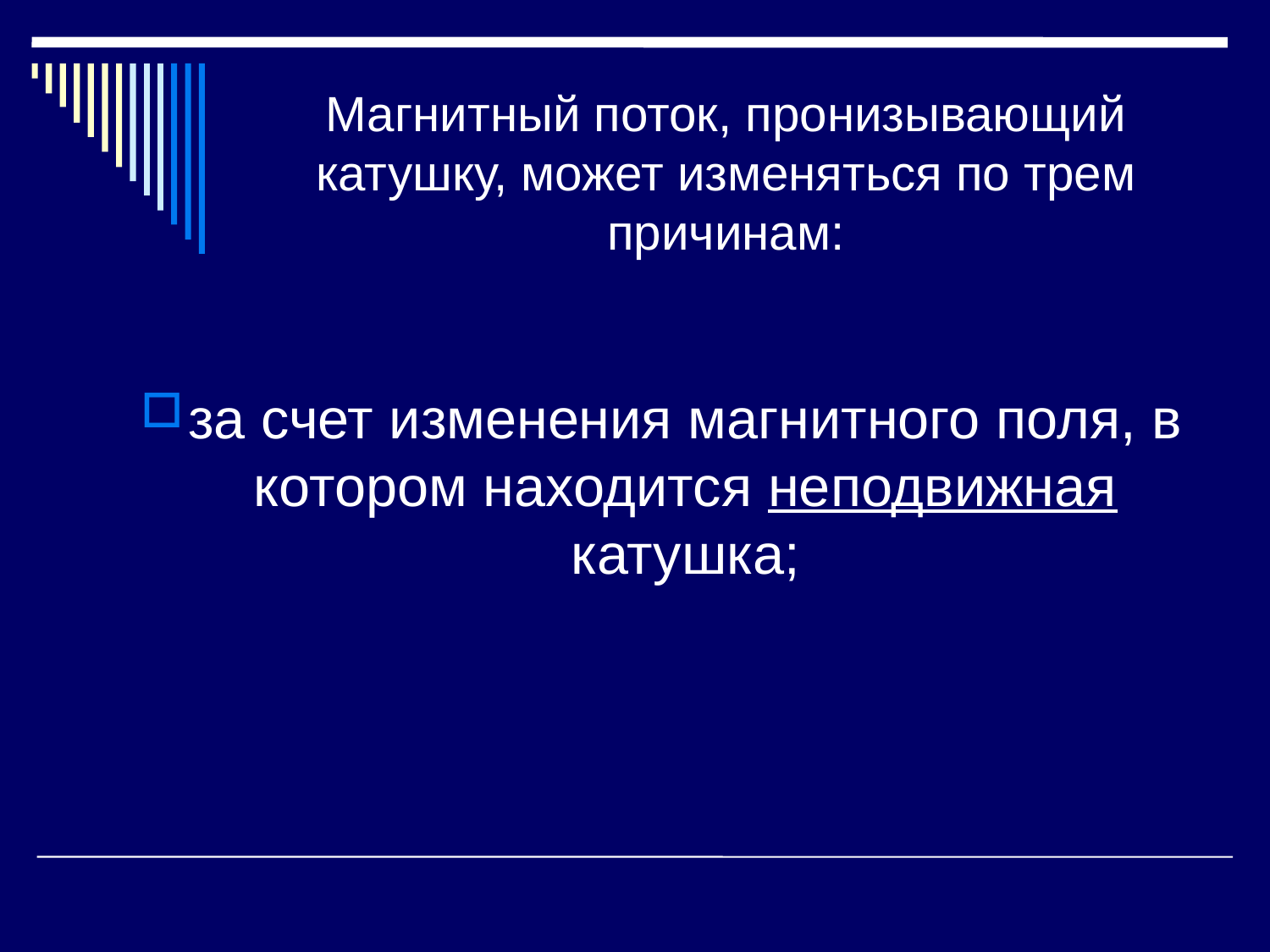

# Магнитный поток, пронизывающий катушку, может изменяться по трем причинам:
за счет изменения магнитного поля, в котором находится неподвижная катушка;